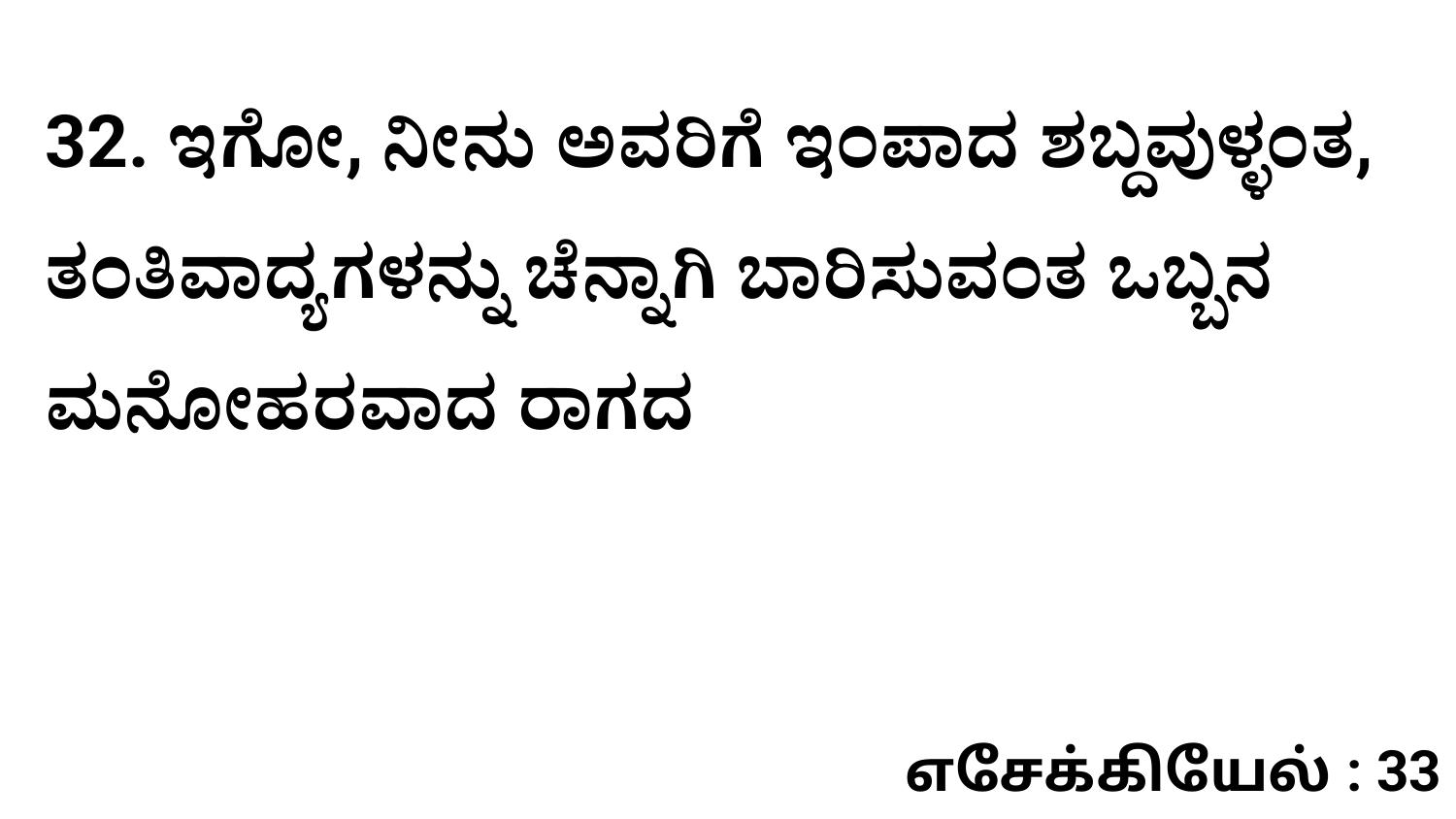

32. ಇಗೋ, ನೀನು ಅವರಿಗೆ ಇಂಪಾದ ಶಬ್ದವುಳ್ಳಂತ, ತಂತಿವಾದ್ಯಗಳನ್ನು ಚೆನ್ನಾಗಿ ಬಾರಿಸುವಂತ ಒಬ್ಬನ ಮನೋಹರವಾದ ರಾಗದ
எசேக்கியேல் : 33